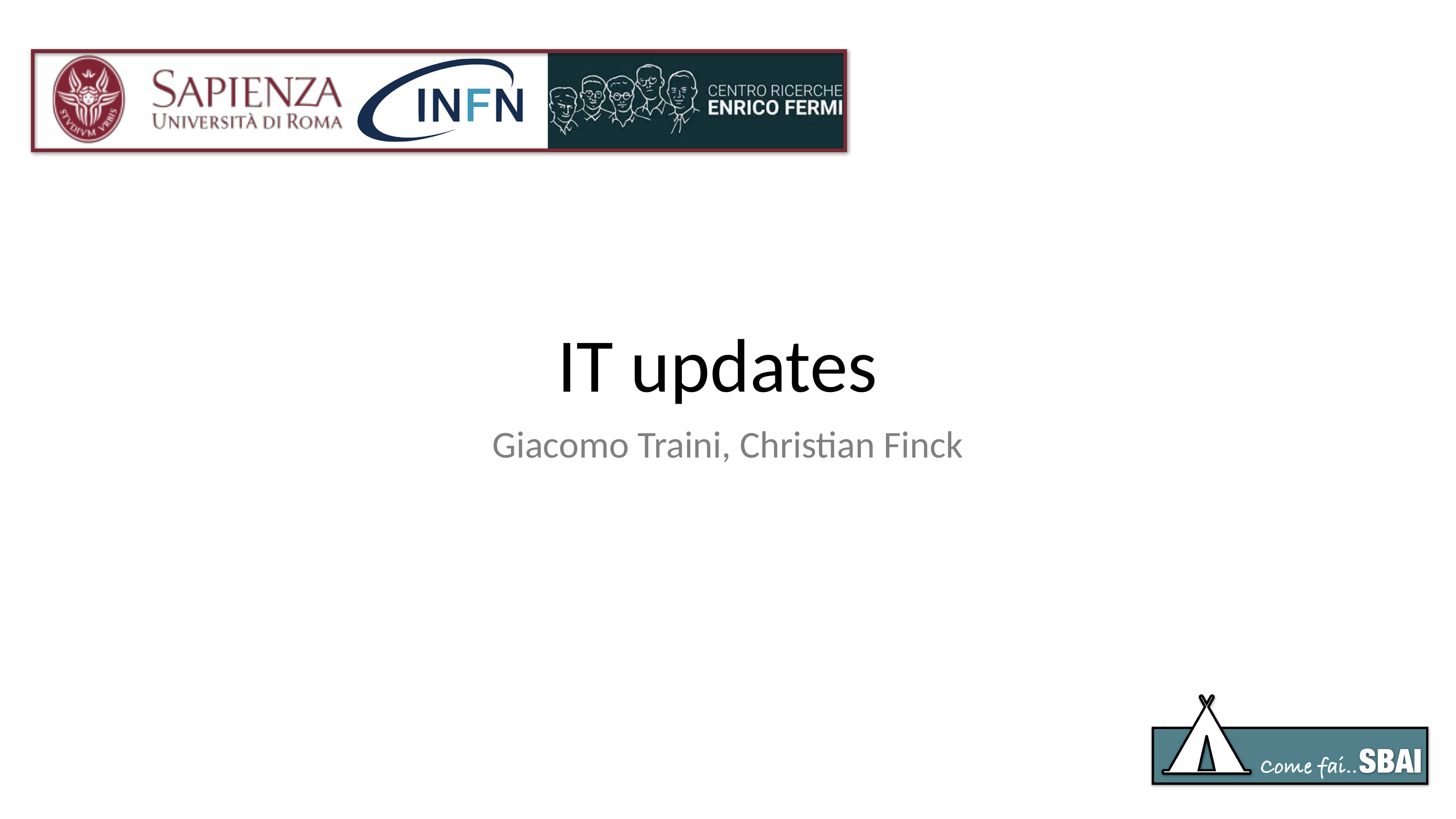

# IT updates
Giacomo Traini, Christian Finck